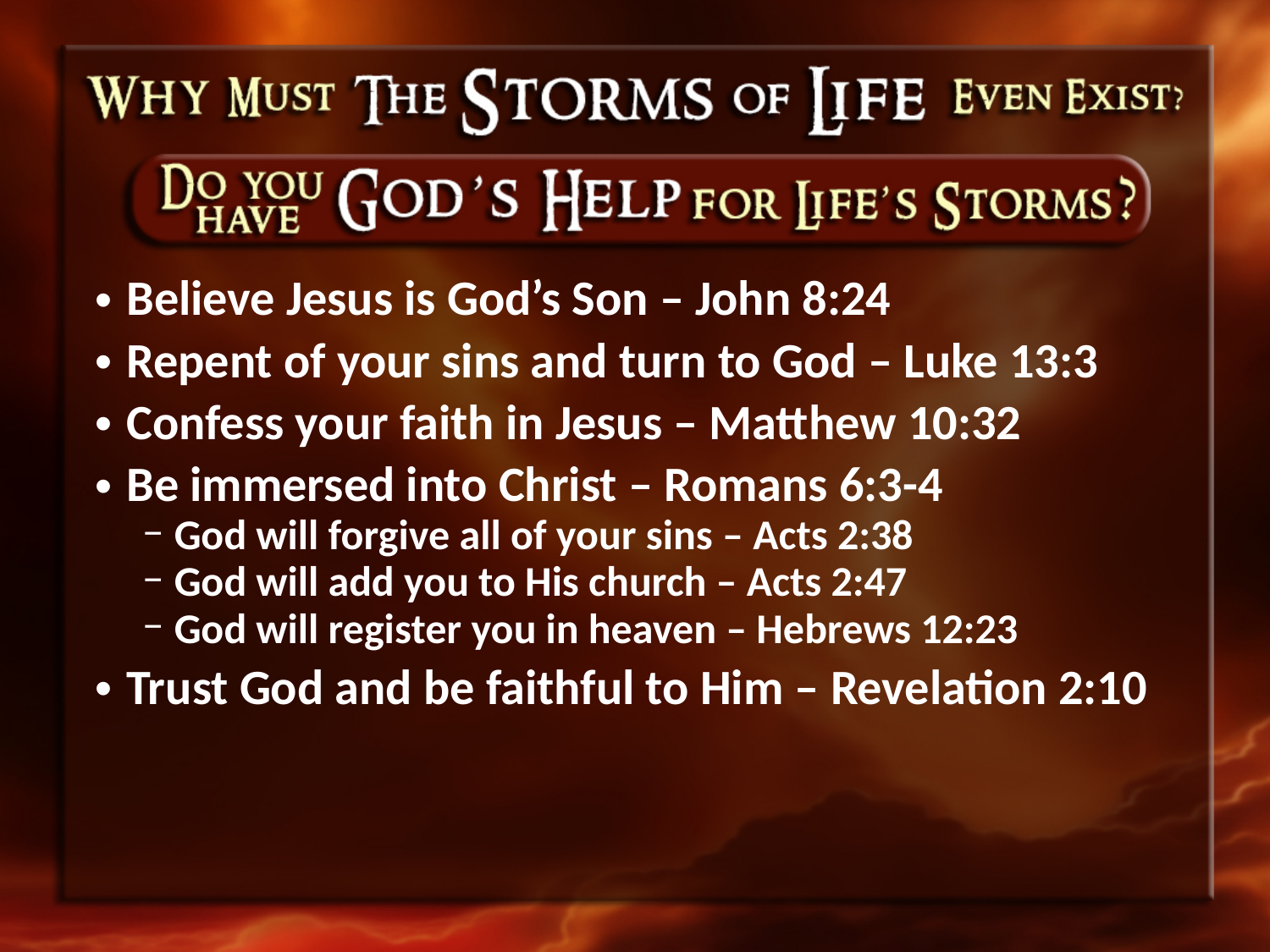

Believe Jesus is God’s Son – John 8:24
Repent of your sins and turn to God – Luke 13:3
Confess your faith in Jesus – Matthew 10:32
Be immersed into Christ – Romans 6:3-4
God will forgive all of your sins – Acts 2:38
God will add you to His church – Acts 2:47
God will register you in heaven – Hebrews 12:23
Trust God and be faithful to Him – Revelation 2:10